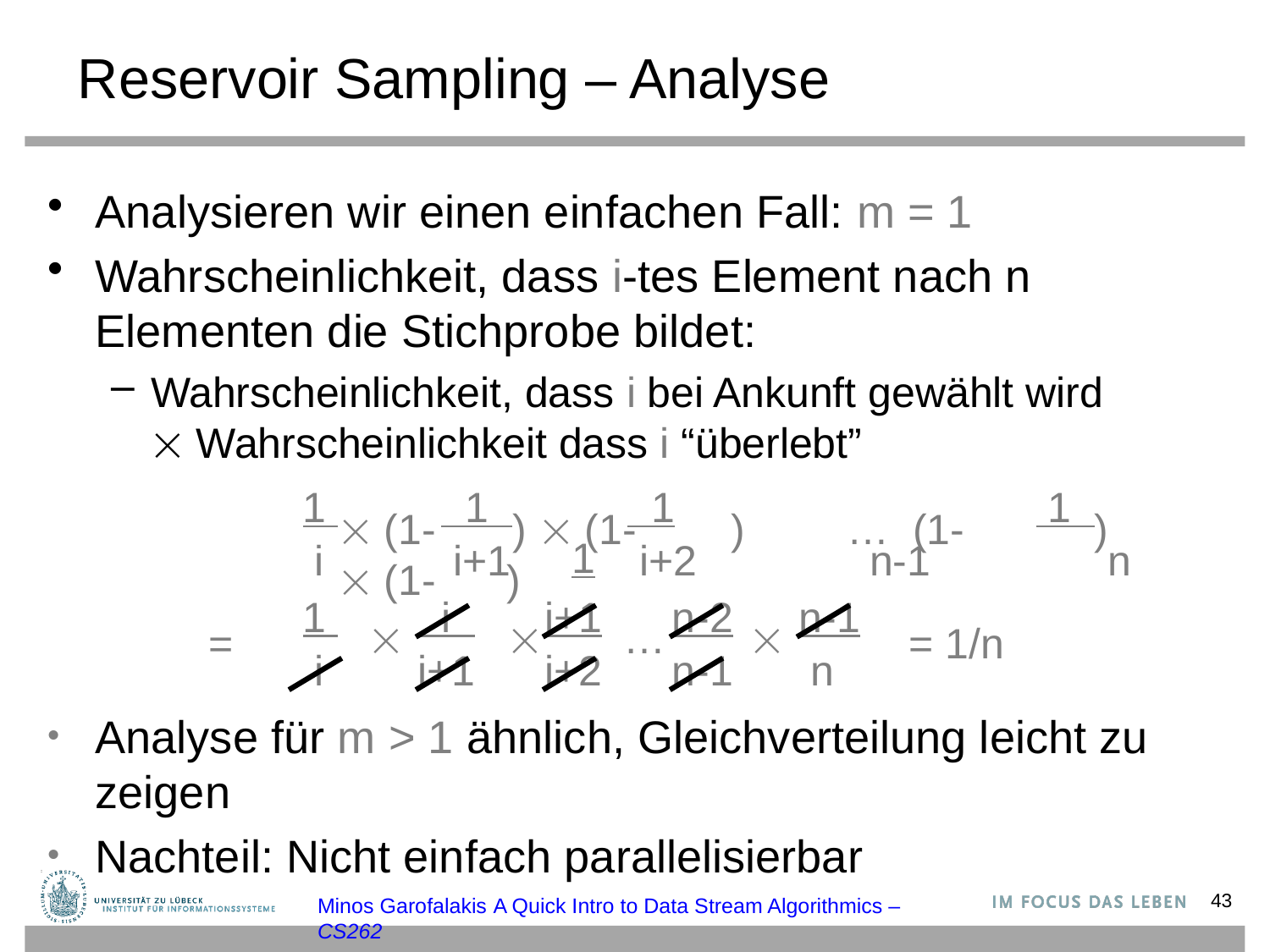

# Reservoir Sampling – Analyse
Analysieren wir einen einfachen Fall: m = 1
Wahrscheinlichkeit, dass i-tes Element nach n Elementen die Stichprobe bildet:
Wahrscheinlichkeit, dass i bei Ankunft gewählt wird
× Wahrscheinlichkeit dass i “überlebt”
 1 	    1  	         1	                     1  	             1
  i 	   i+1 	        i+2	      n-1               n
× (1-	    ) × (1-        )	…  (1-           ) × (1-      )
 1 	  i  	i+1	n-2	n-1
× 	 × 	…	×
  i 	i+1 	i+2	n-1	 n

=
= 1/n

Analyse für m > 1 ähnlich, Gleichverteilung leicht zu zeigen
Nachteil: Nicht einfach parallelisierbar
Minos Garofalakis A Quick Intro to Data Stream Algorithmics – CS262
43